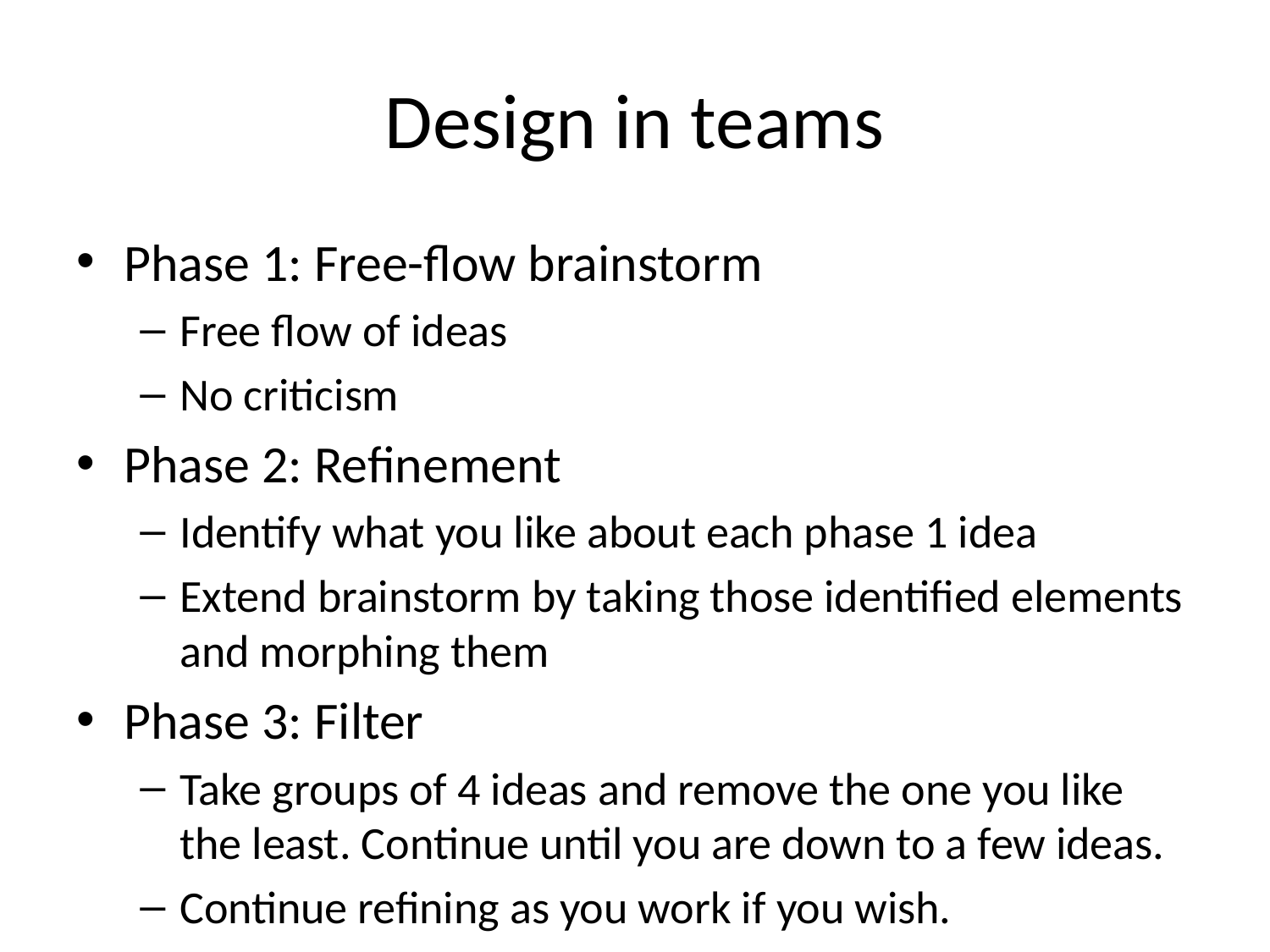

# Design in teams
Phase 1: Free-flow brainstorm
Free flow of ideas
No criticism
Phase 2: Refinement
Identify what you like about each phase 1 idea
Extend brainstorm by taking those identified elements and morphing them
Phase 3: Filter
Take groups of 4 ideas and remove the one you like the least. Continue until you are down to a few ideas.
Continue refining as you work if you wish.